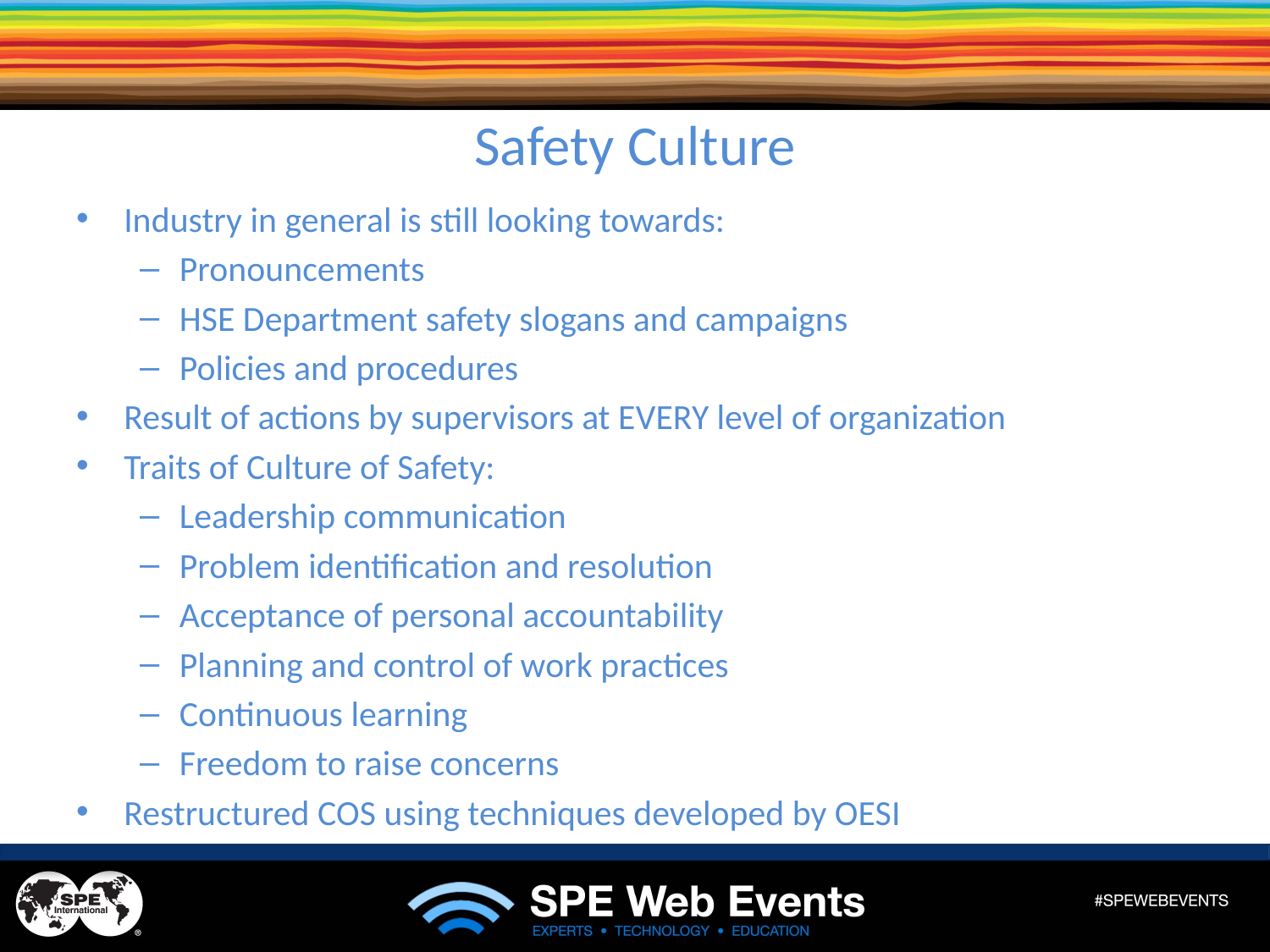

# Safety Culture
Industry in general is still looking towards:
Pronouncements
HSE Department safety slogans and campaigns
Policies and procedures
Result of actions by supervisors at EVERY level of organization
Traits of Culture of Safety:
Leadership communication
Problem identification and resolution
Acceptance of personal accountability
Planning and control of work practices
Continuous learning
Freedom to raise concerns
Restructured COS using techniques developed by OESI